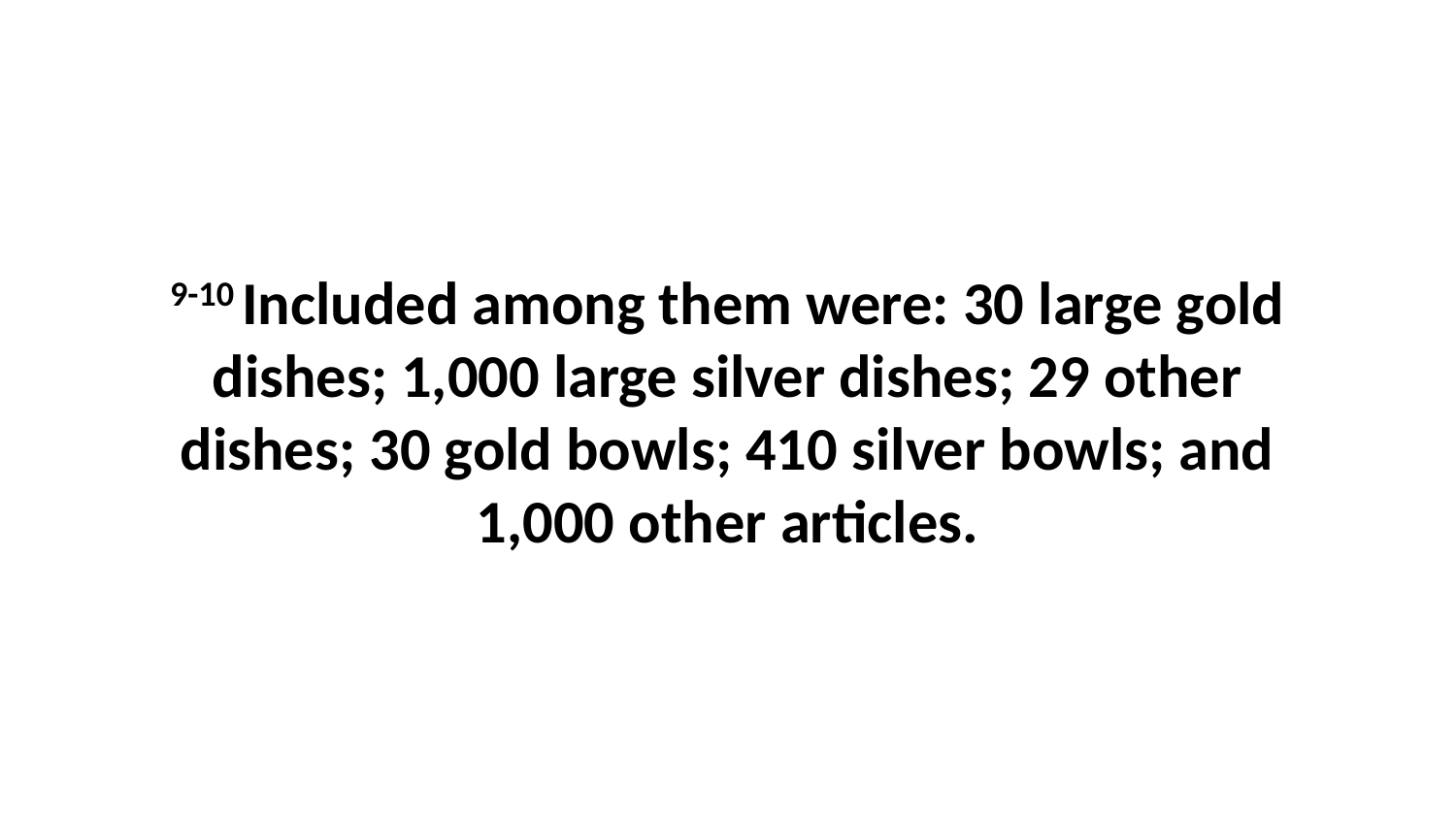

9-10 Included among them were: 30 large gold dishes; 1,000 large silver dishes; 29 other dishes; 30 gold bowls; 410 silver bowls; and 1,000 other articles.